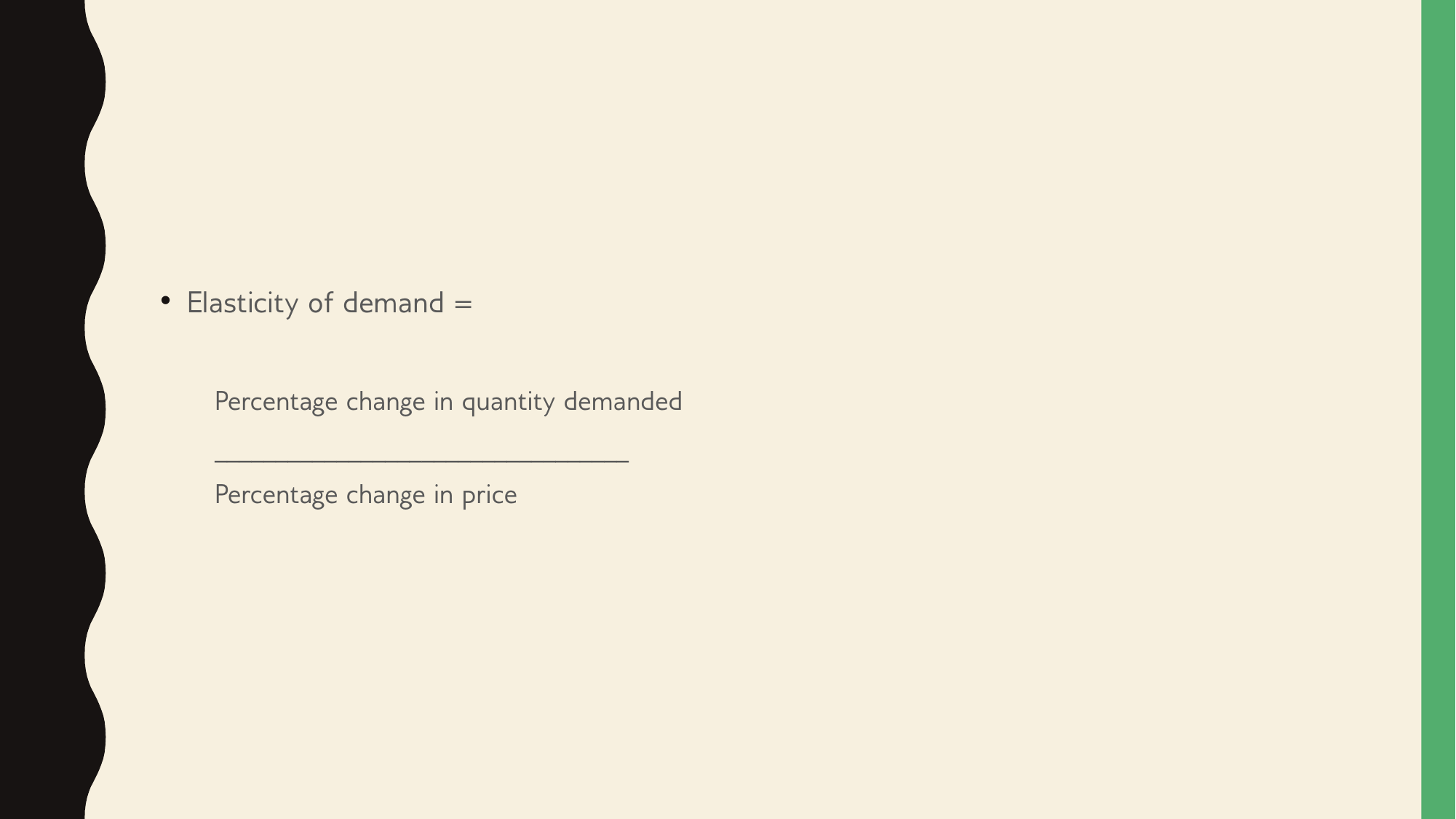

#
Elasticity of demand =

Percentage change in quantity demanded
__________________________________
Percentage change in price